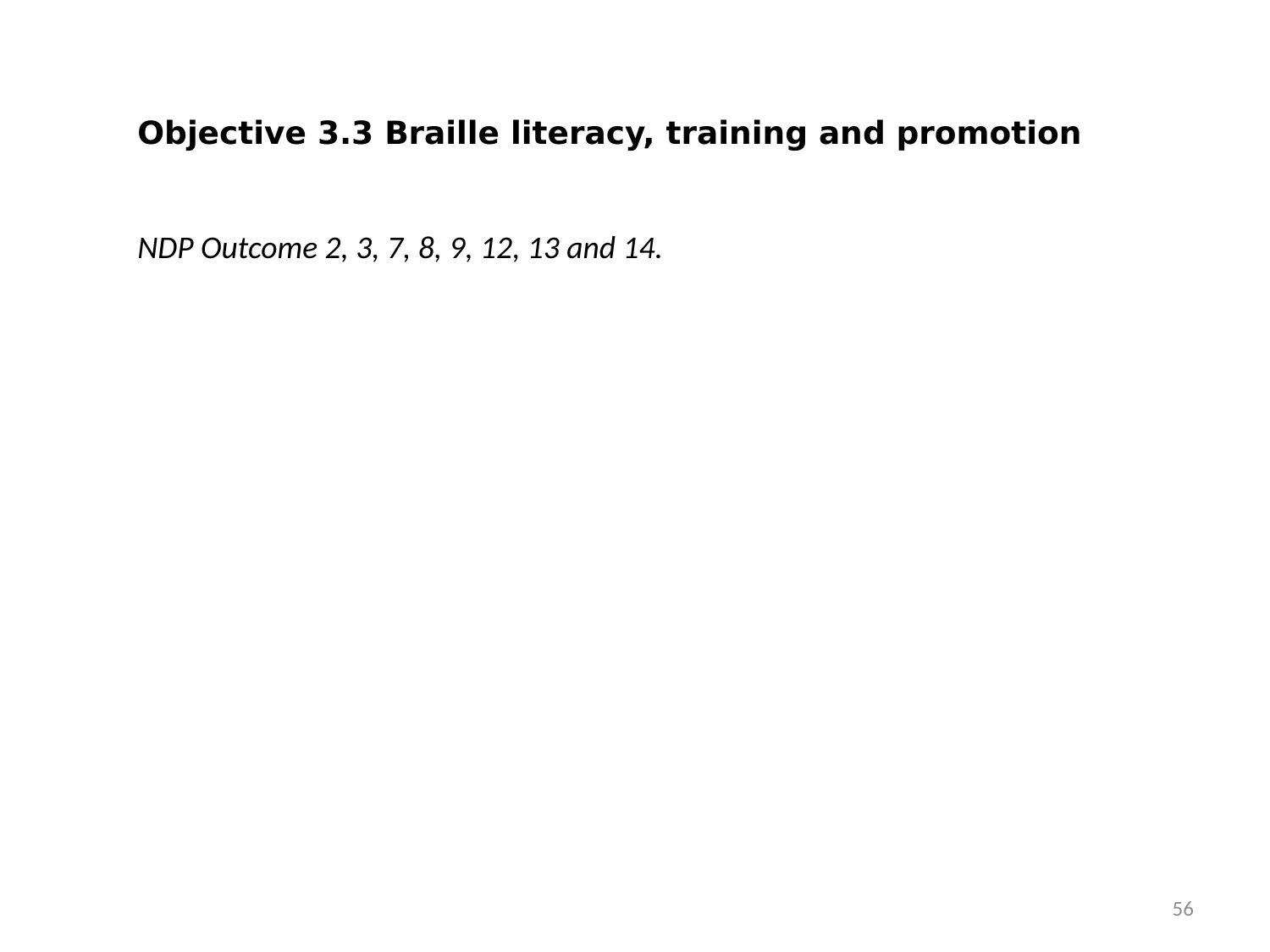

Objective 3.3 Braille literacy, training and promotion

NDP Outcome 2, 3, 7, 8, 9, 12, 13 and 14.

56